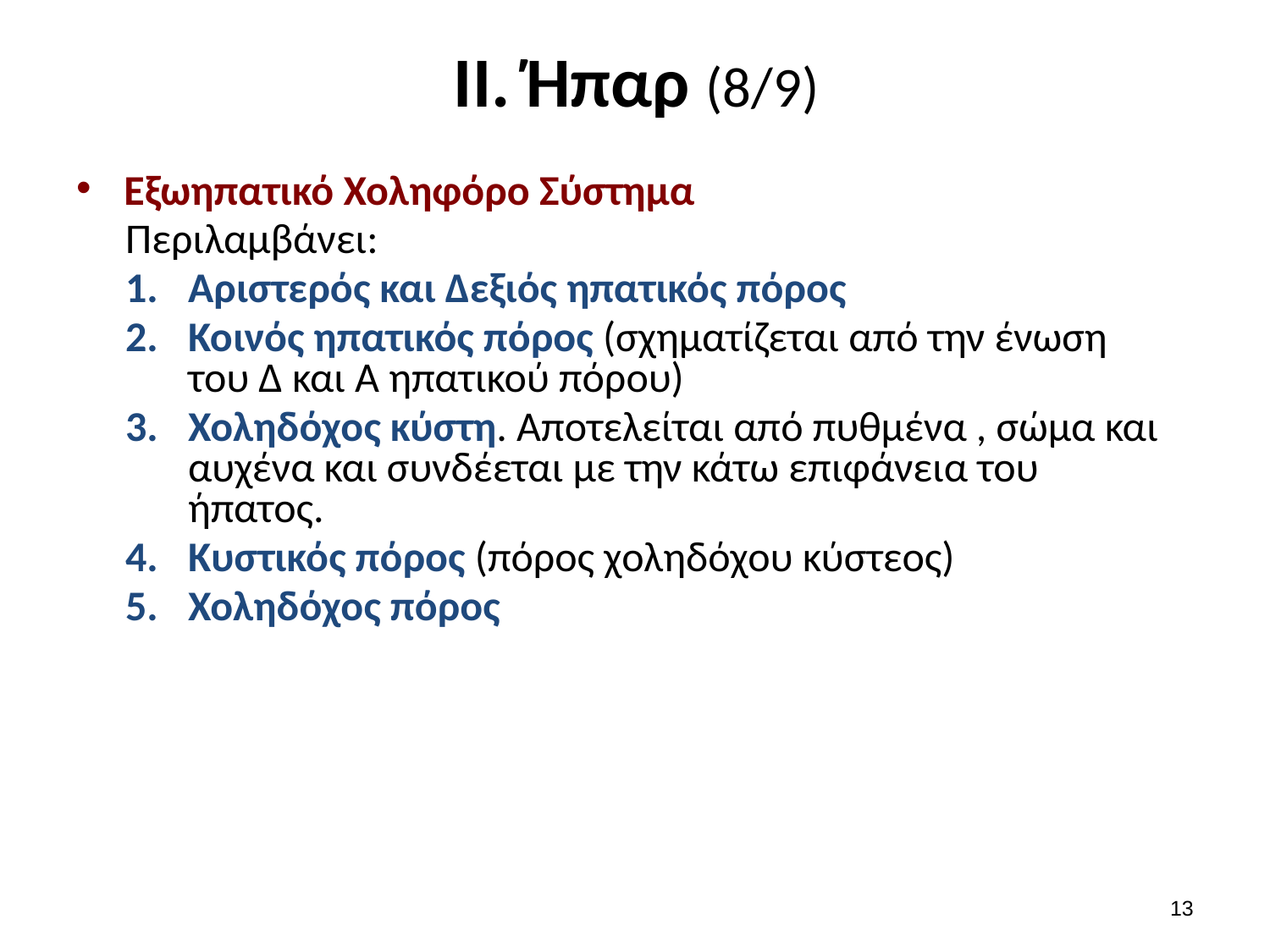

# ΙΙ. Ήπαρ (8/9)
Εξωηπατικό Χοληφόρο Σύστημα
Περιλαμβάνει:
Αριστερός και Δεξιός ηπατικός πόρος
Κοινός ηπατικός πόρος (σχηματίζεται από την ένωση του Δ και Α ηπατικού πόρου)
Χοληδόχος κύστη. Αποτελείται από πυθμένα , σώμα και αυχένα και συνδέεται με την κάτω επιφάνεια του ήπατος.
Κυστικός πόρος (πόρος χοληδόχου κύστεος)
Χοληδόχος πόρος
13